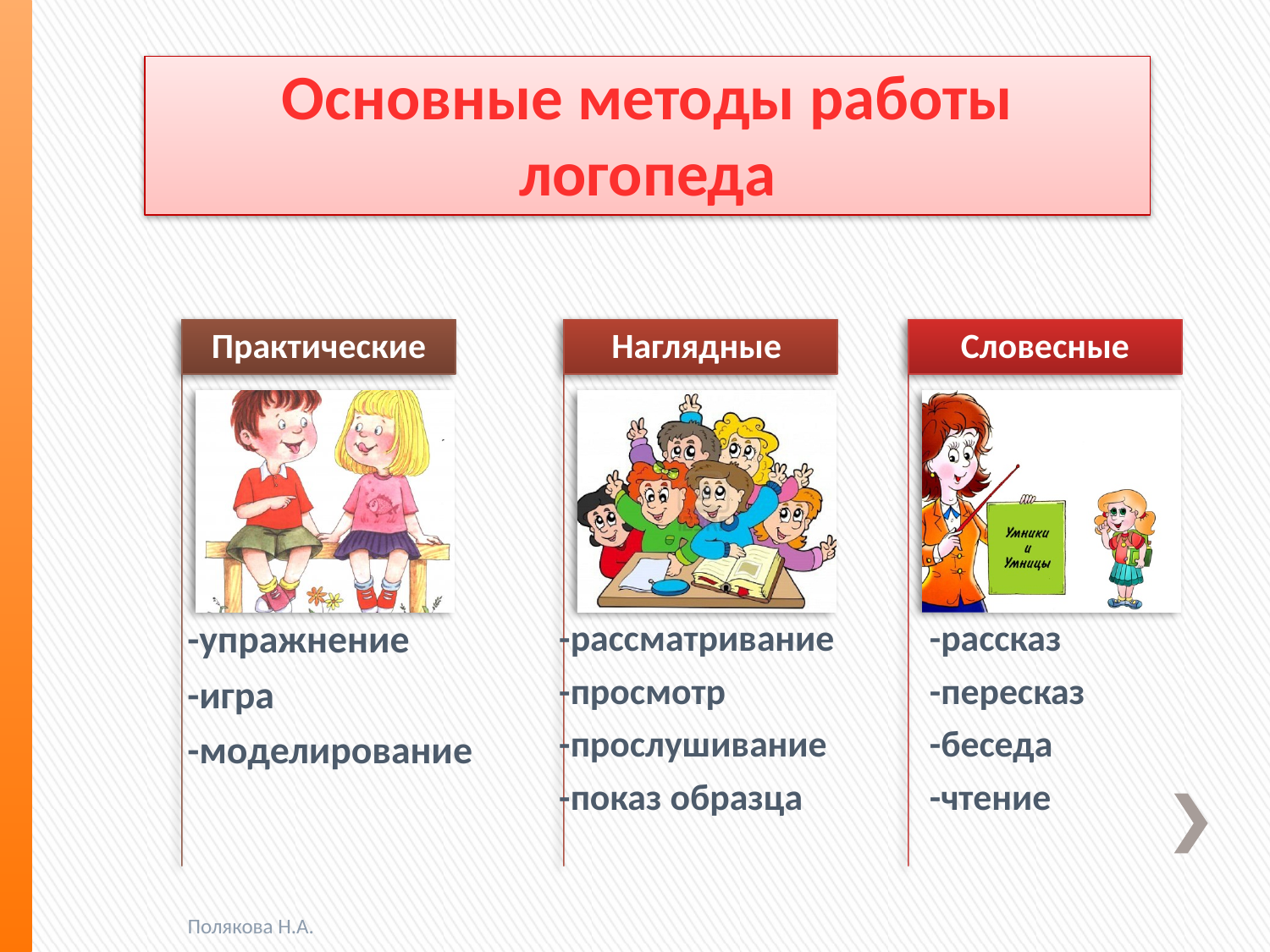

# Основные методы работы логопеда
    -упражнение
    -игра
    -моделирование
Практические
-рассматривание
-просмотр
-прослушивание
-показ образца
Наглядные
-рассказ
-пересказ
-беседа
-чтение
Словесные
Полякова Н.А.